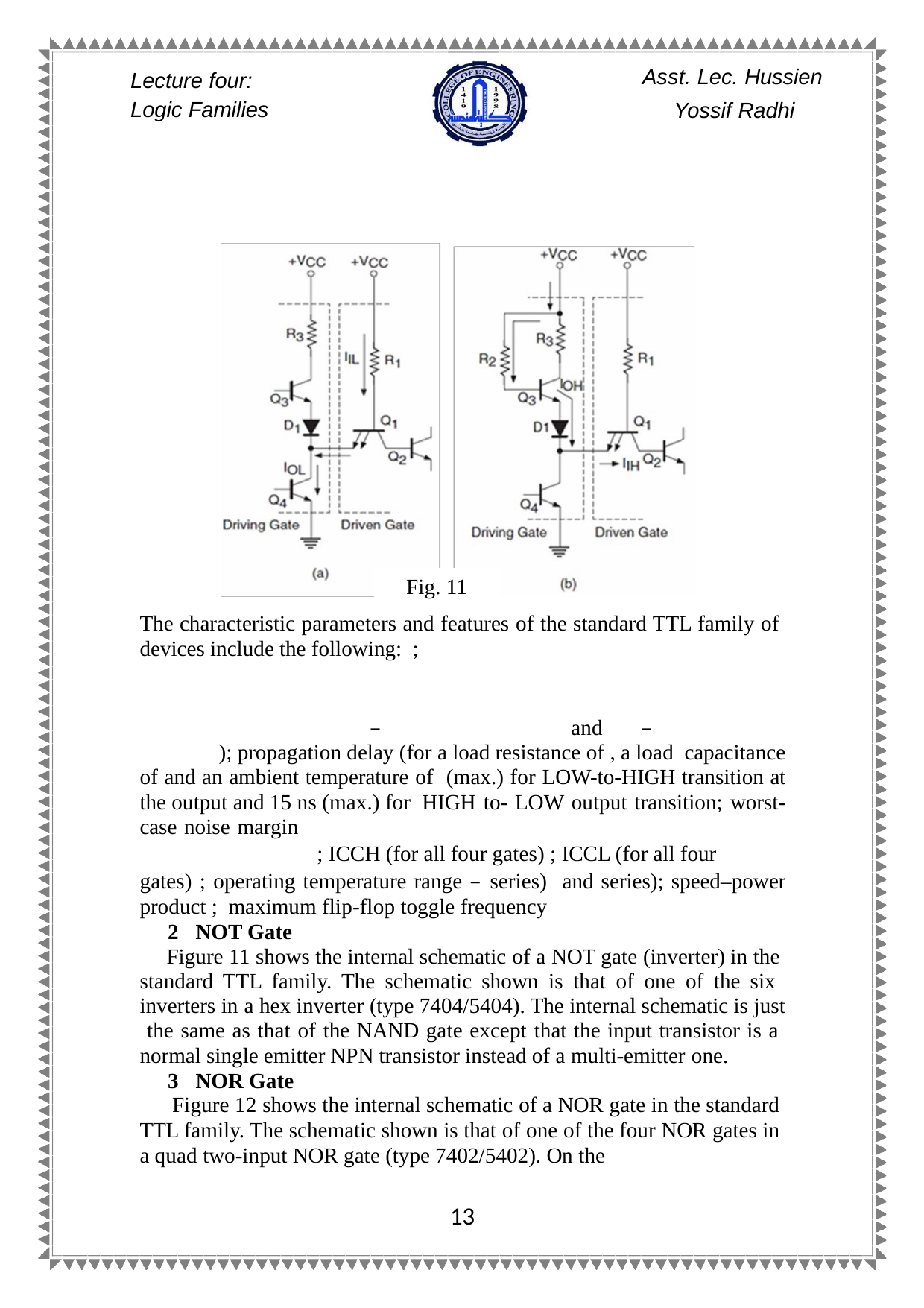

Asst. Lec. Hussien  Yossif Radhi

Lecture four:  Logic Families

Fig. 11
The characteristic parameters and features of the standard TTL family of  devices include the following: ;

                   –	and	–
       ); propagation delay (for a load resistance of , a load  capacitance of and an ambient temperature of  (max.) for LOW-to-HIGH transition at the output and 15 ns (max.) for  HIGH to- LOW output transition; worst-case noise margin
              ; ICCH (for all four gates) ; ICCL (for all four
gates) ; operating temperature range – series)  and series); speed–power product ;  maximum flip-flop toggle frequency
NOT Gate
Figure 11 shows the internal schematic of a NOT gate (inverter) in the  standard TTL family. The schematic shown is that of one of the six  inverters in a hex inverter (type 7404/5404). The internal schematic is just  the same as that of the NAND gate except that the input transistor is a  normal single emitter NPN transistor instead of a multi-emitter one.
NOR Gate
Figure 12 shows the internal schematic of a NOR gate in the standard  TTL family. The schematic shown is that of one of the four NOR gates in  a quad two-input NOR gate (type 7402/5402). On the

13